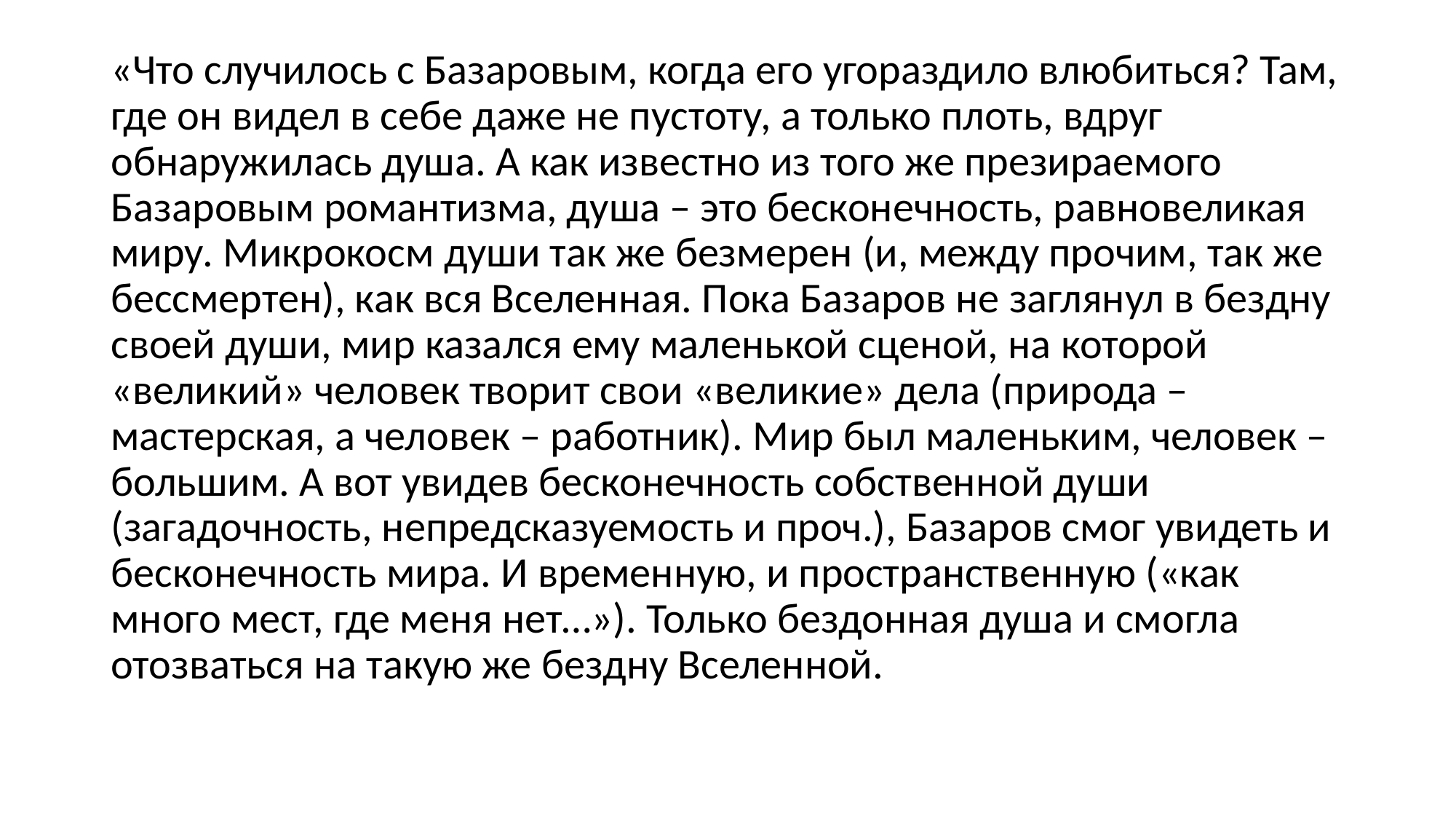

«Что случилось с Базаровым, когда его угораздило влюбиться? Там, где он видел в себе даже не пустоту, а только плоть, вдруг обнаружилась душа. А как известно из того же презираемого Базаровым романтизма, душа – это бесконечность, равновеликая миру. Микрокосм души так же безмерен (и, между прочим, так же бессмертен), как вся Вселенная. Пока Базаров не заглянул в бездну своей души, мир казался ему маленькой сценой, на которой «великий» человек творит свои «великие» дела (природа – мастерская, а человек – работник). Мир был маленьким, человек – большим. А вот увидев бесконечность собственной души (загадочность, непредсказуемость и проч.), Базаров смог увидеть и бесконечность мира. И временную, и пространственную («как много мест, где меня нет…»). Только бездонная душа и смогла отозваться на такую же бездну Вселенной.